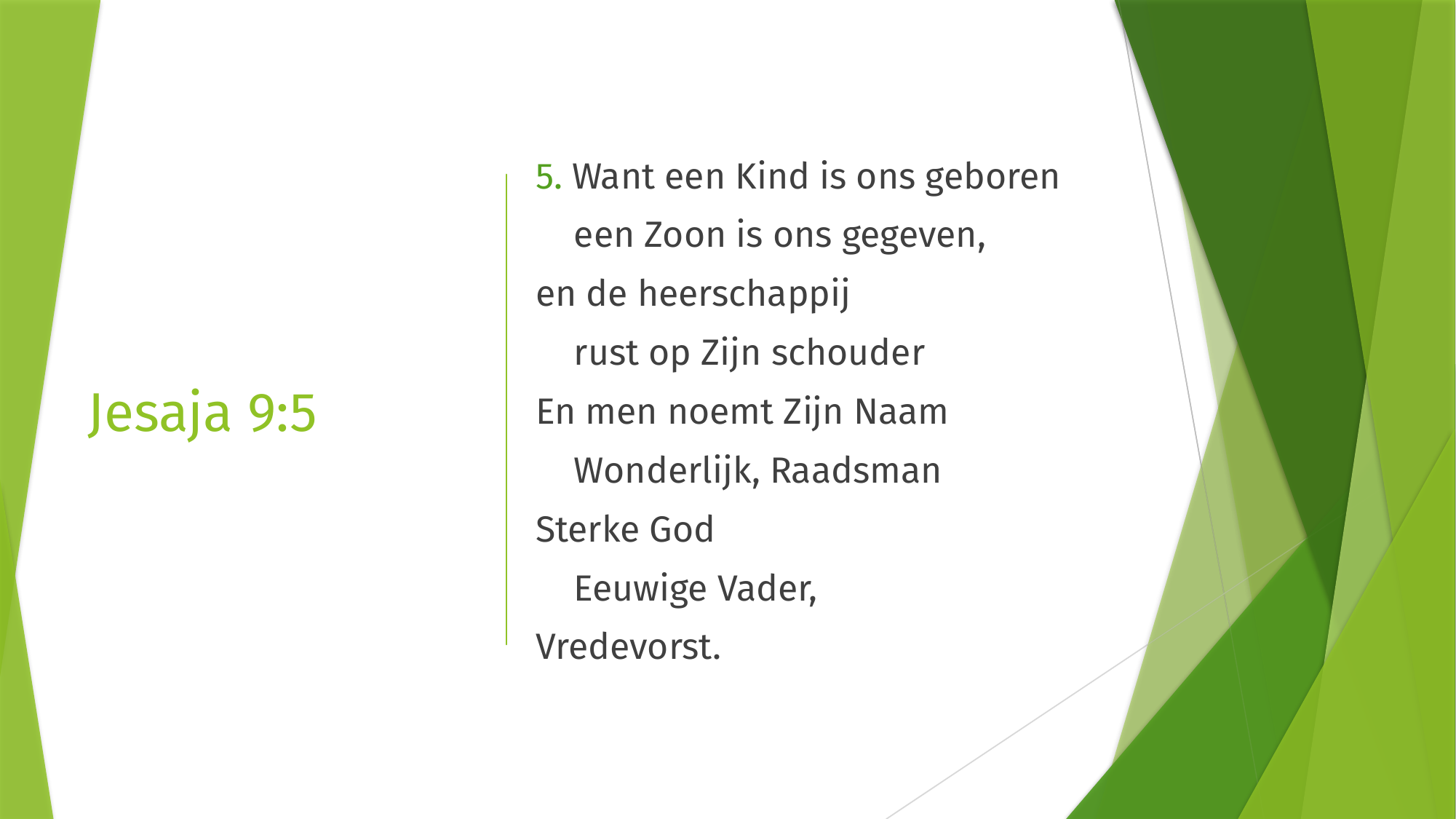

# Jesaja 9:5
5. Want een Kind is ons geboren
    een Zoon is ons gegeven,
en de heerschappij
    rust op Zijn schouder
En men noemt Zijn Naam
    Wonderlijk, Raadsman
Sterke God
    Eeuwige Vader,
Vredevorst.